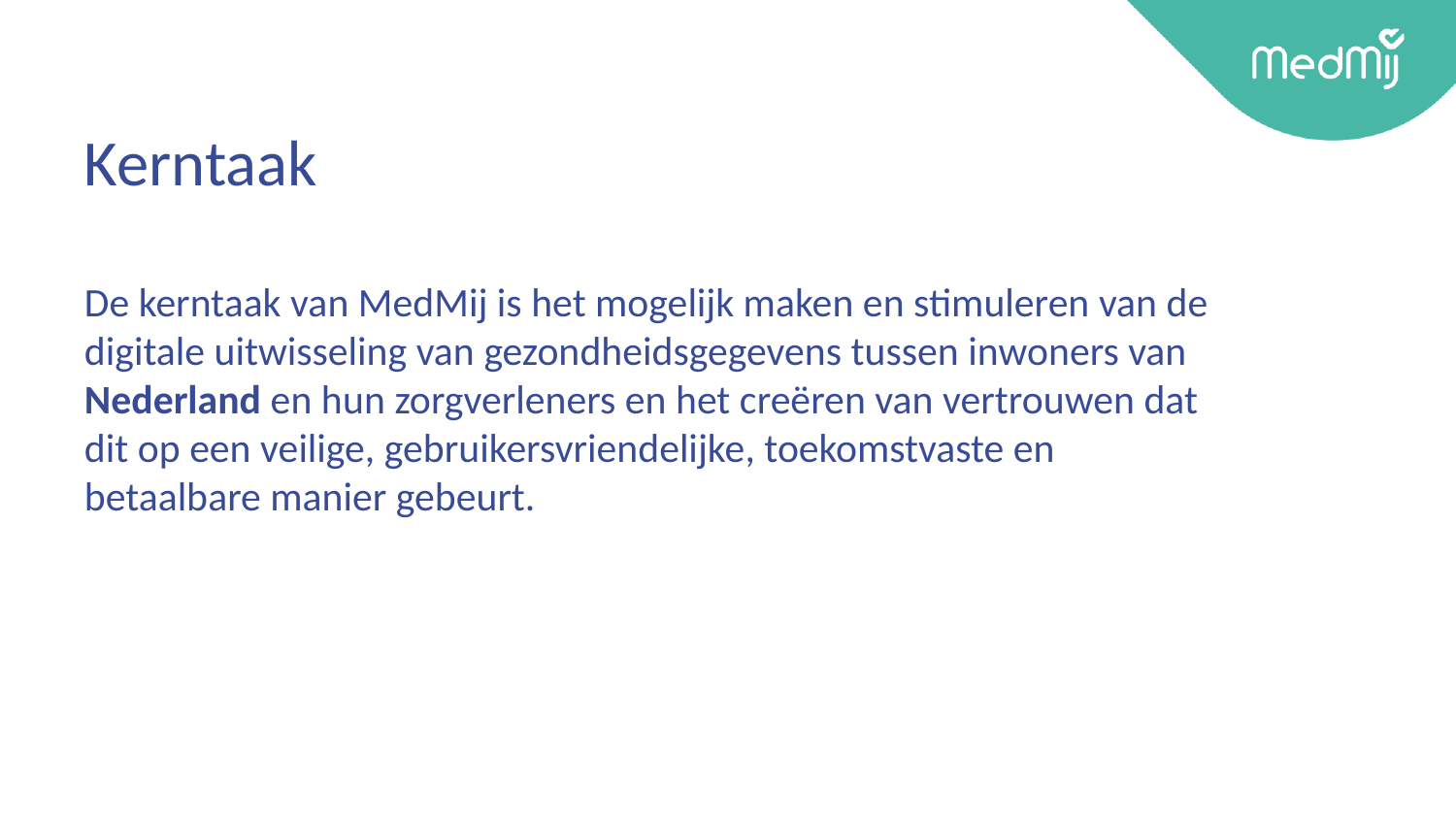

Kerntaak

De kerntaak van MedMij is het mogelijk maken en stimuleren van de digitale uitwisseling van gezondheidsgegevens tussen inwoners van Nederland en hun zorgverleners en het creëren van vertrouwen dat dit op een veilige, gebruikersvriendelijke, toekomstvaste en betaalbare manier gebeurt.